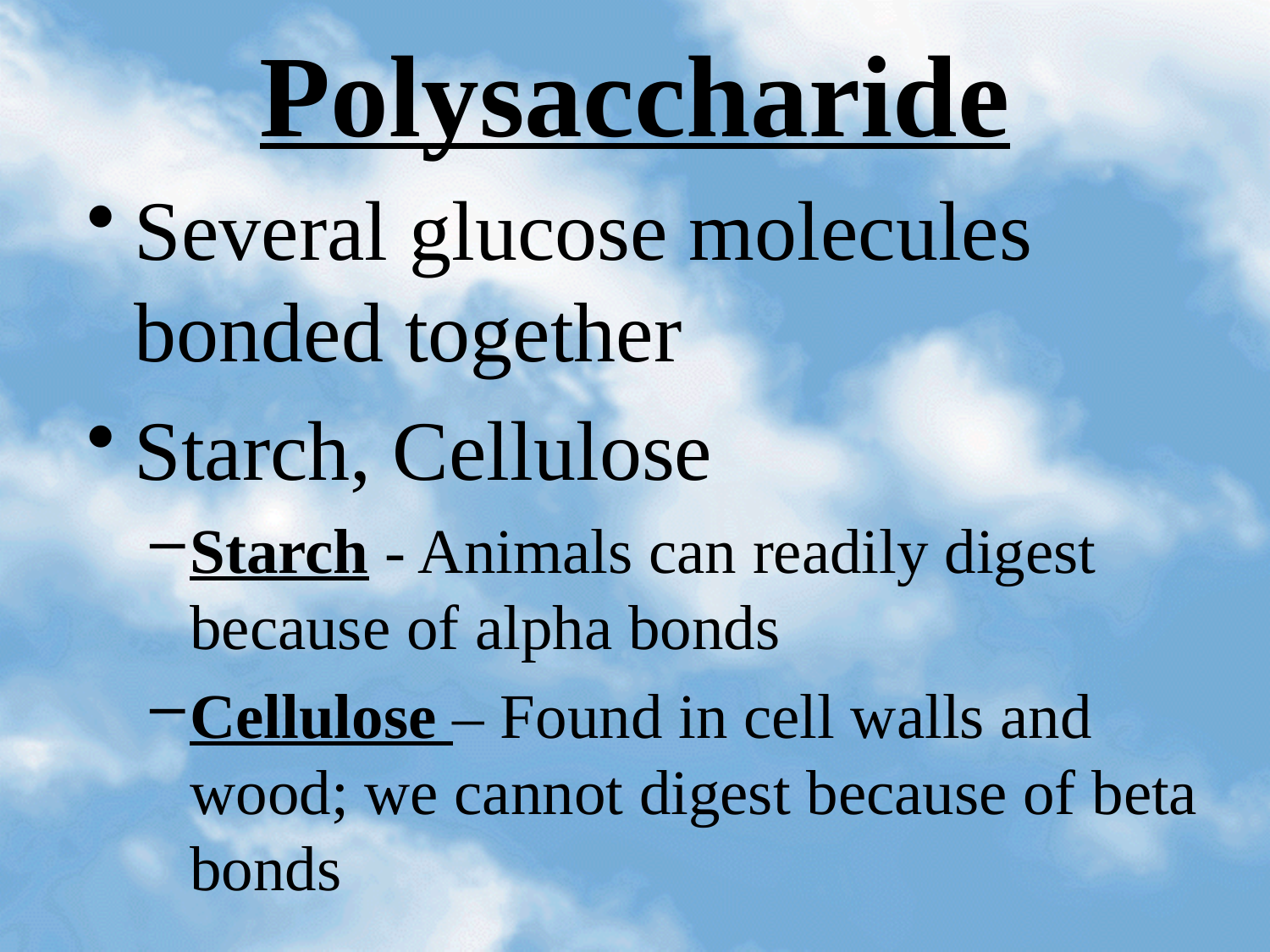

# Polysaccharide
Several glucose molecules bonded together
Starch, Cellulose
Starch - Animals can readily digest because of alpha bonds
Cellulose – Found in cell walls and wood; we cannot digest because of beta bonds